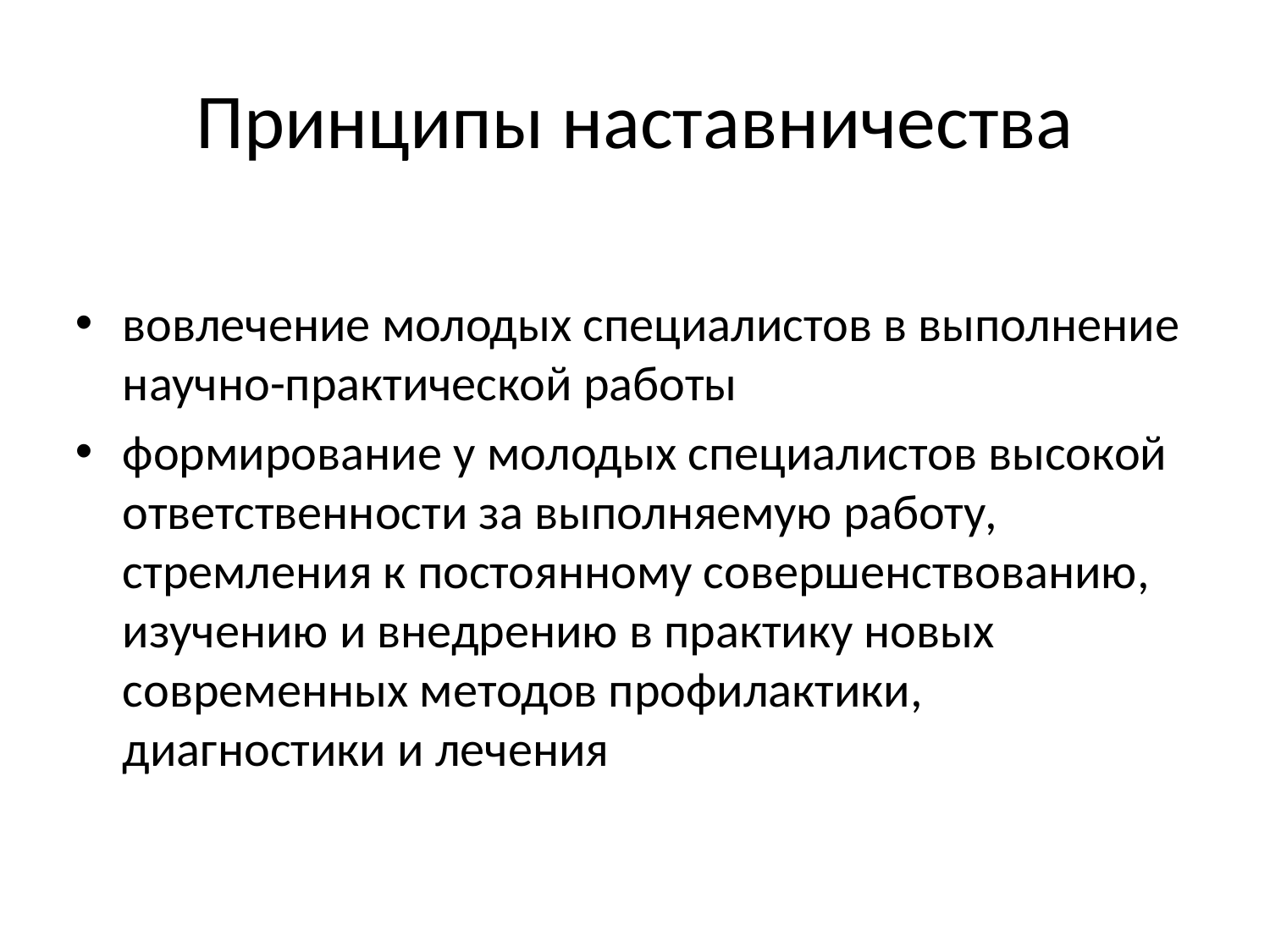

# Принципы наставничества
вовлечение молодых специалистов в выполнение научно-практической работы
формирование у молодых специалистов высокой ответственности за выполняемую работу, стремления к постоянному совершенствованию, изучению и внедрению в практику новых современных методов профилактики, диагностики и лечения